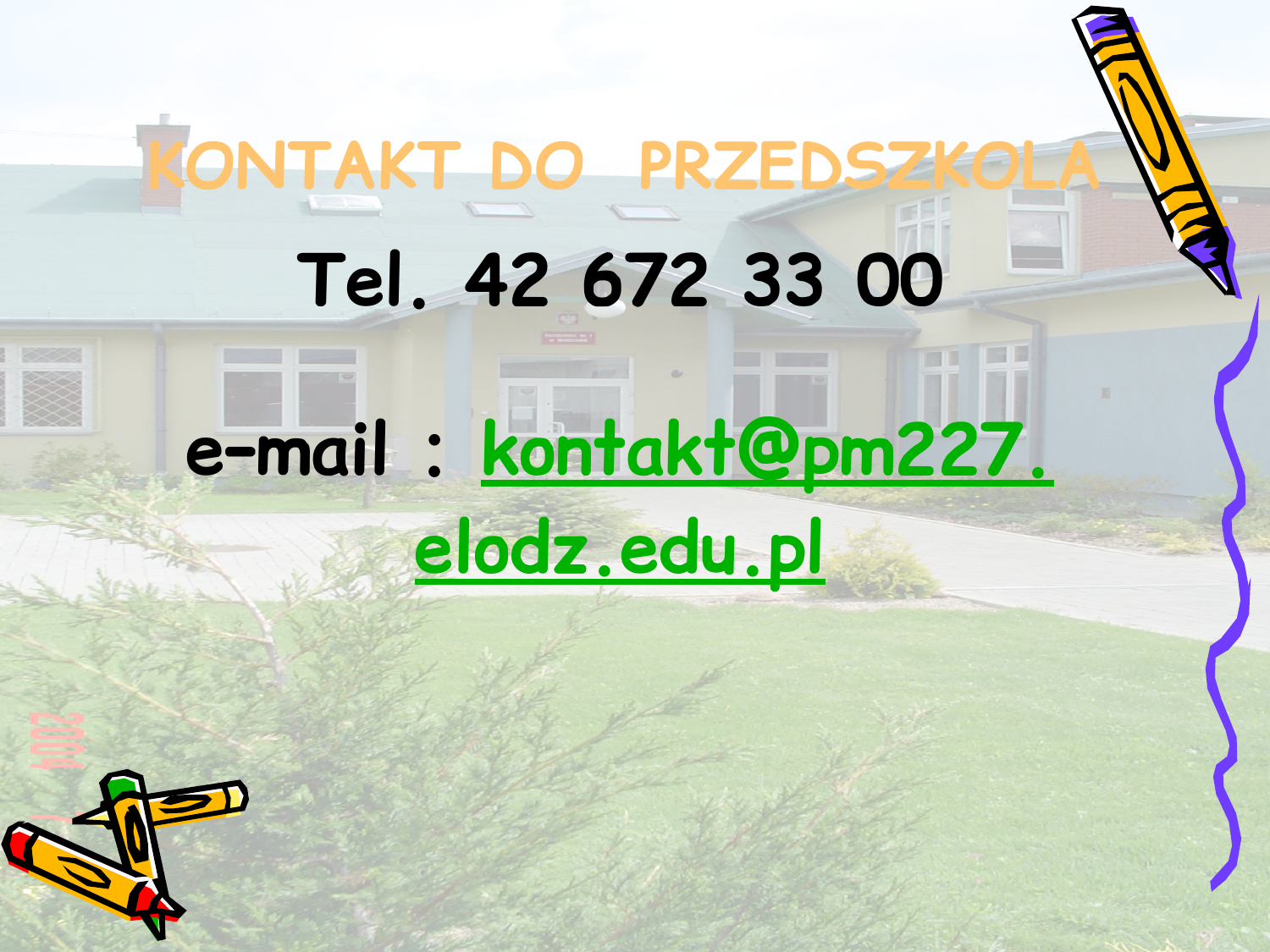

KONTAKT DO  PRZEDSZKOLA
Tel. 42 672 33 00

e–mail : kontakt@pm227.elodz.edu.pl